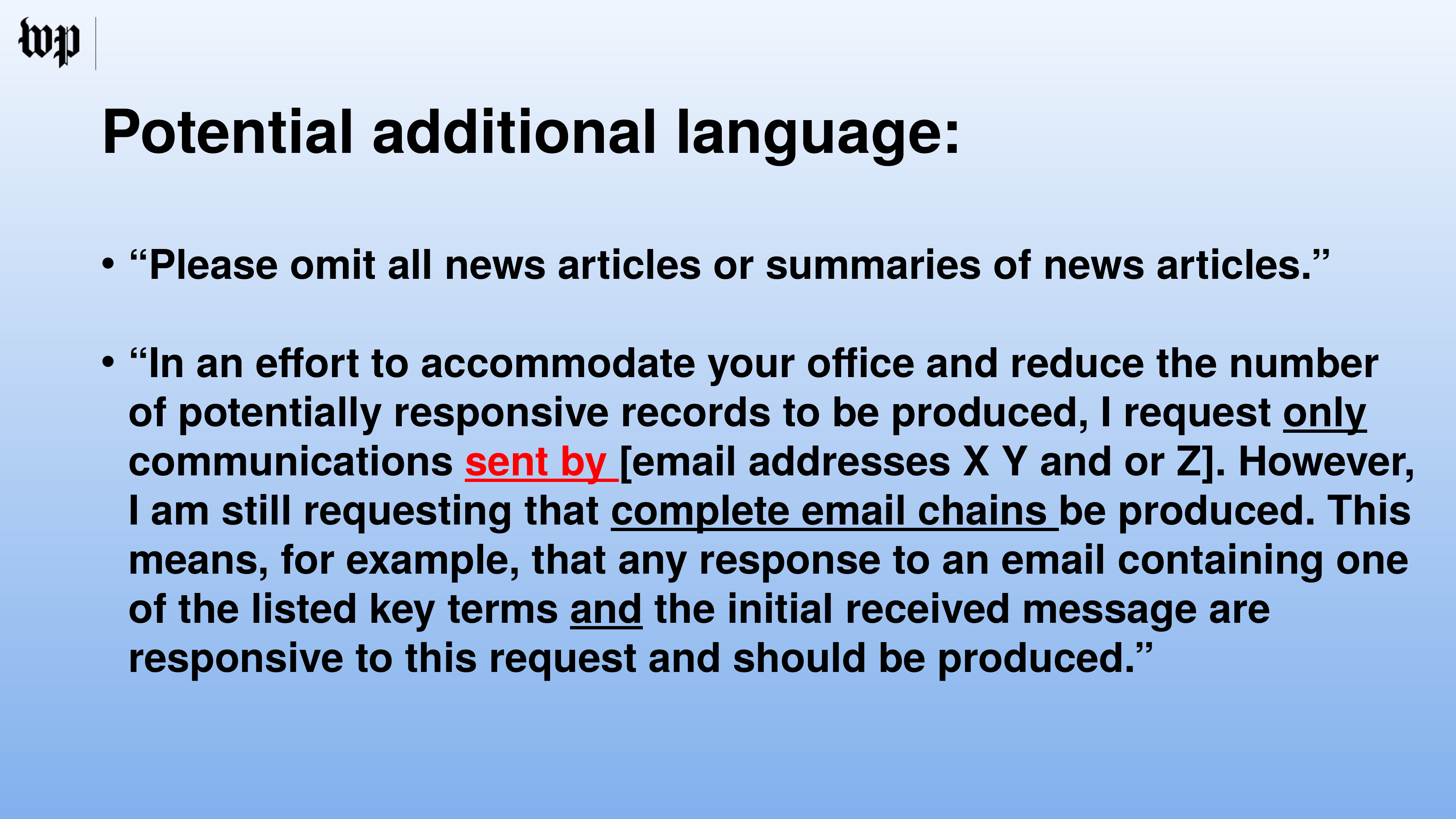

Potential additional language:

“Please omit all news articles or summaries of news articles.”

“In an effort to accommodate your office and reduce the number of potentially responsive records to be produced, I request only communications sent by [email addresses X Y and or Z]. However, I am still requesting that complete email chains be produced. This means, for example, that any response to an email containing one of the listed key terms and the initial received message are responsive to this request and should be produced.”